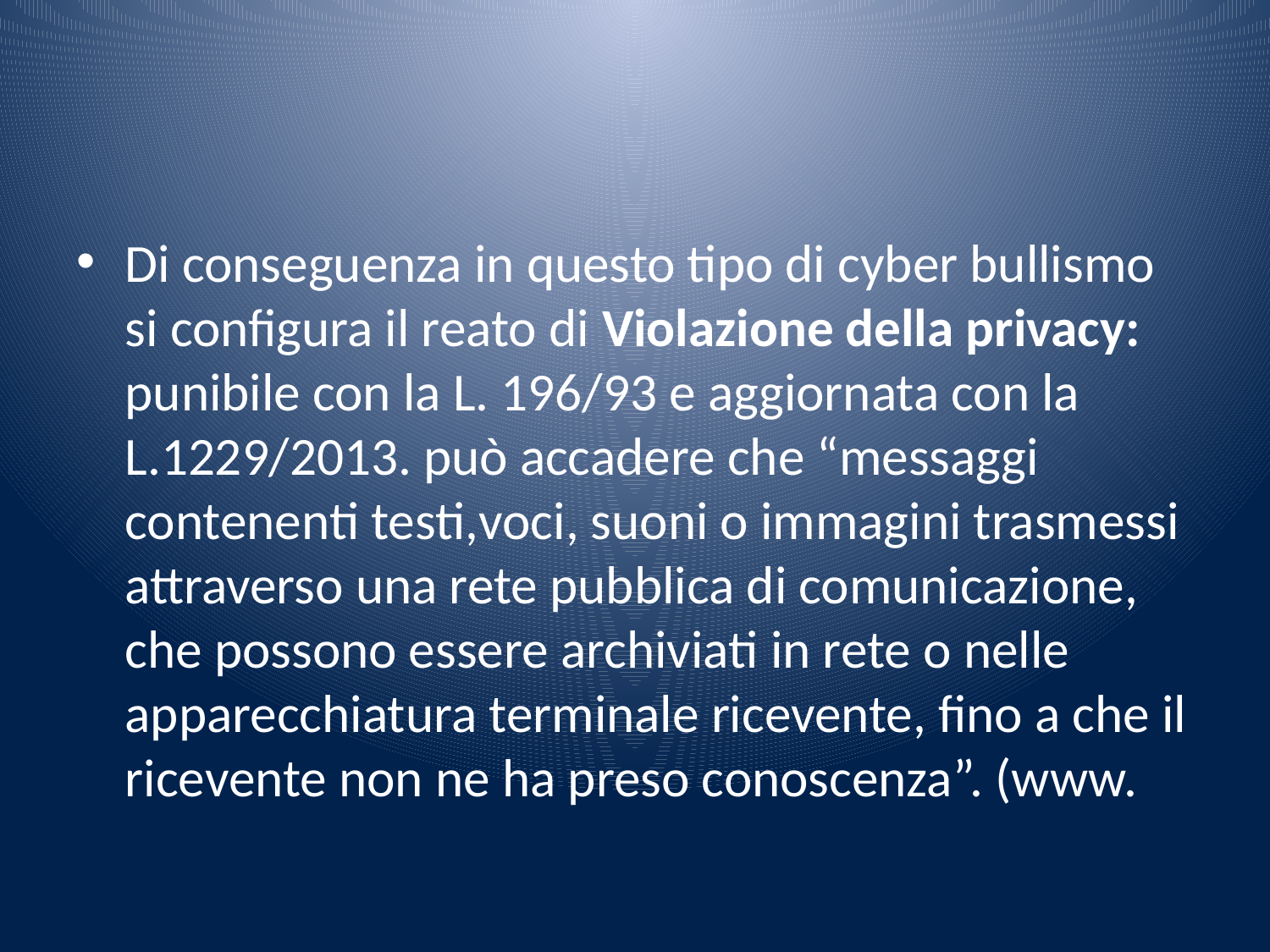

#
Di conseguenza in questo tipo di cyber bullismo si configura il reato di Violazione della privacy: punibile con la L. 196/93 e aggiornata con la L.1229/2013. può accadere che “messaggi contenenti testi,voci, suoni o immagini trasmessi attraverso una rete pubblica di comunicazione, che possono essere archiviati in rete o nelle apparecchiatura terminale ricevente, fino a che il ricevente non ne ha preso conoscenza”. (www.